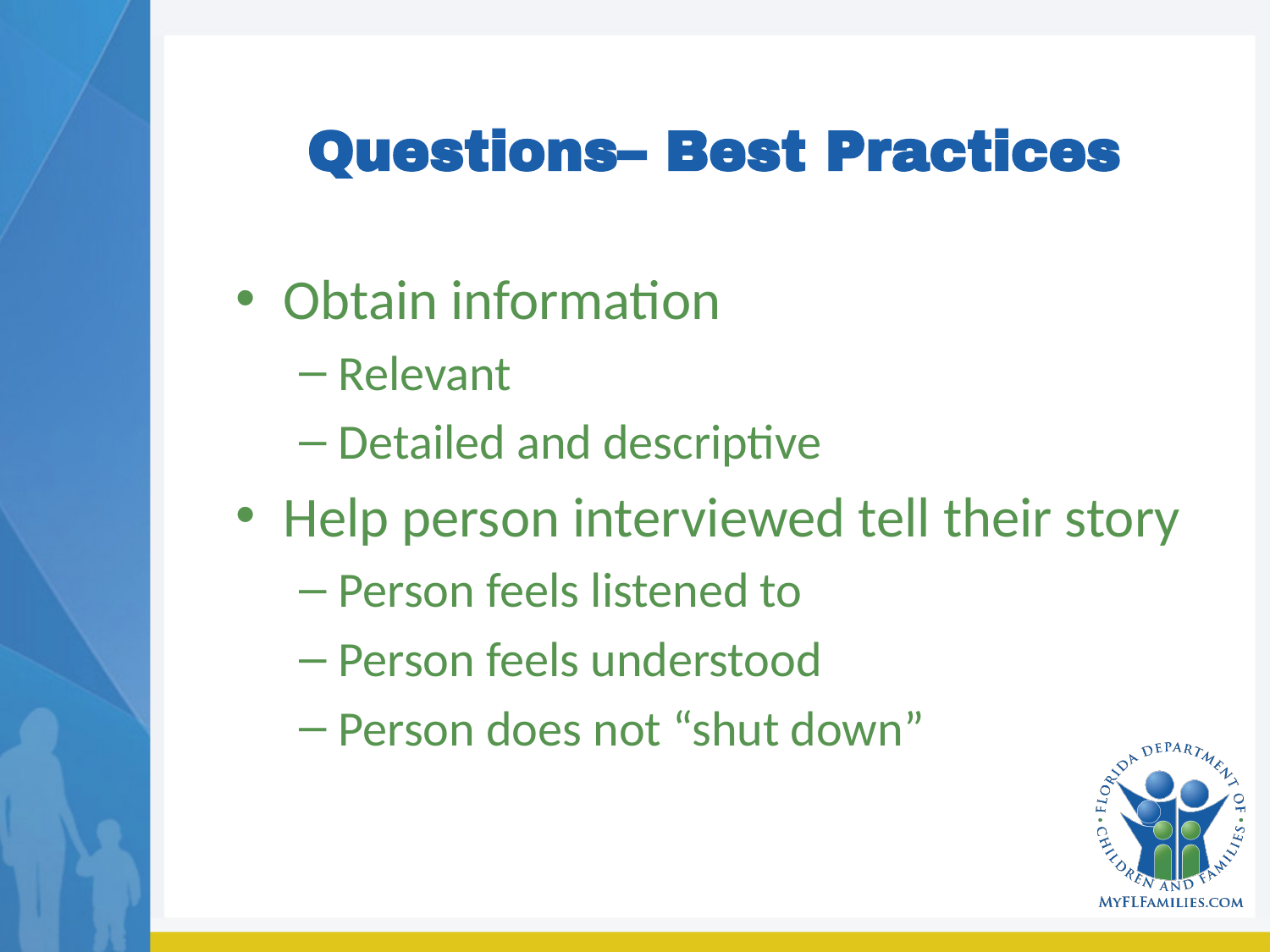

# Questions– Best Practices
Obtain information
Relevant
Detailed and descriptive
Help person interviewed tell their story
Person feels listened to
Person feels understood
Person does not “shut down”